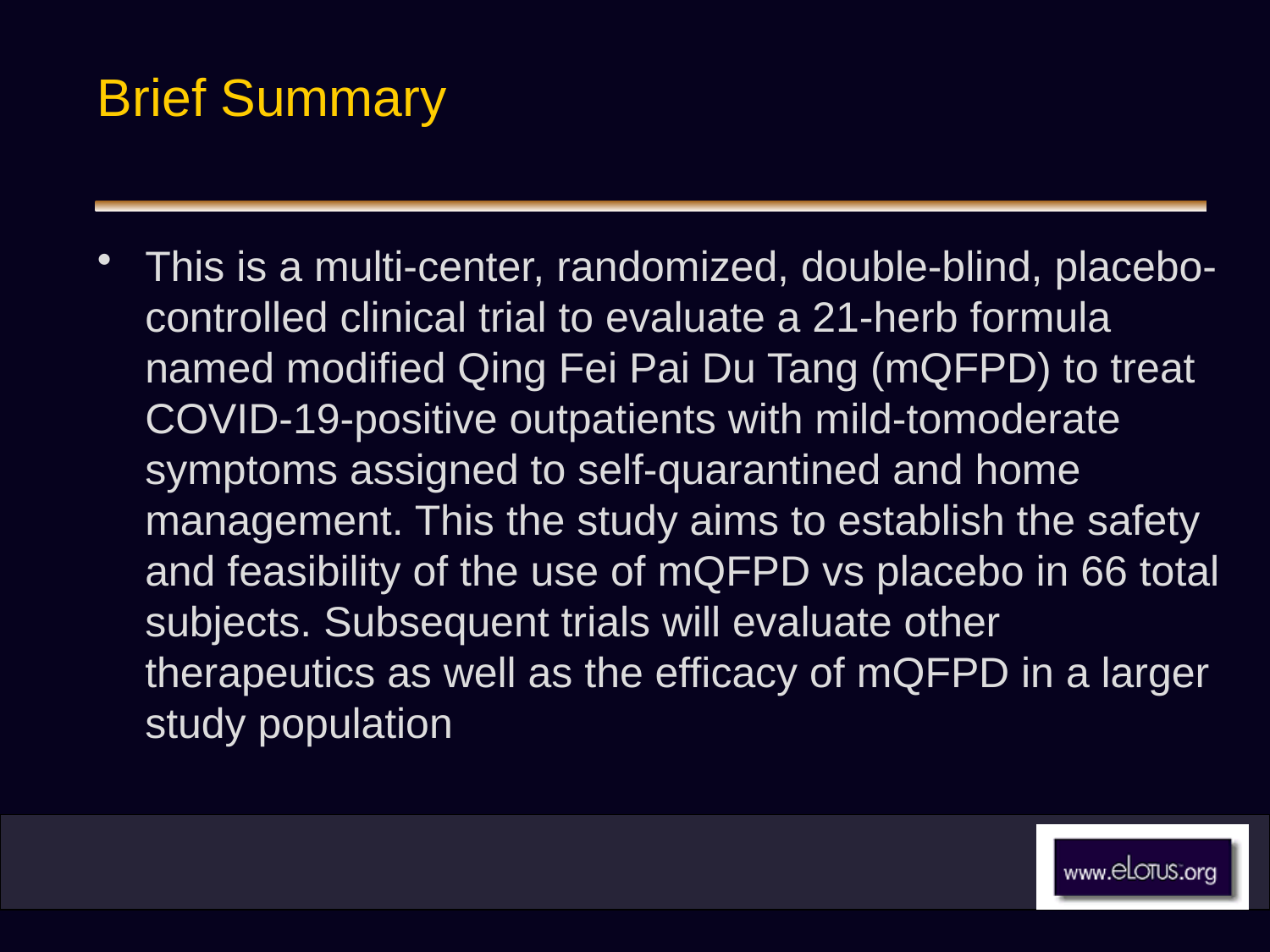

# Brief Summary
This is a multi-center, randomized, double-blind, placebo-controlled clinical trial to evaluate a 21-herb formula named modified Qing Fei Pai Du Tang (mQFPD) to treat COVID-19-positive outpatients with mild-tomoderate symptoms assigned to self-quarantined and home management. This the study aims to establish the safety and feasibility of the use of mQFPD vs placebo in 66 total subjects. Subsequent trials will evaluate other therapeutics as well as the efficacy of mQFPD in a larger study population